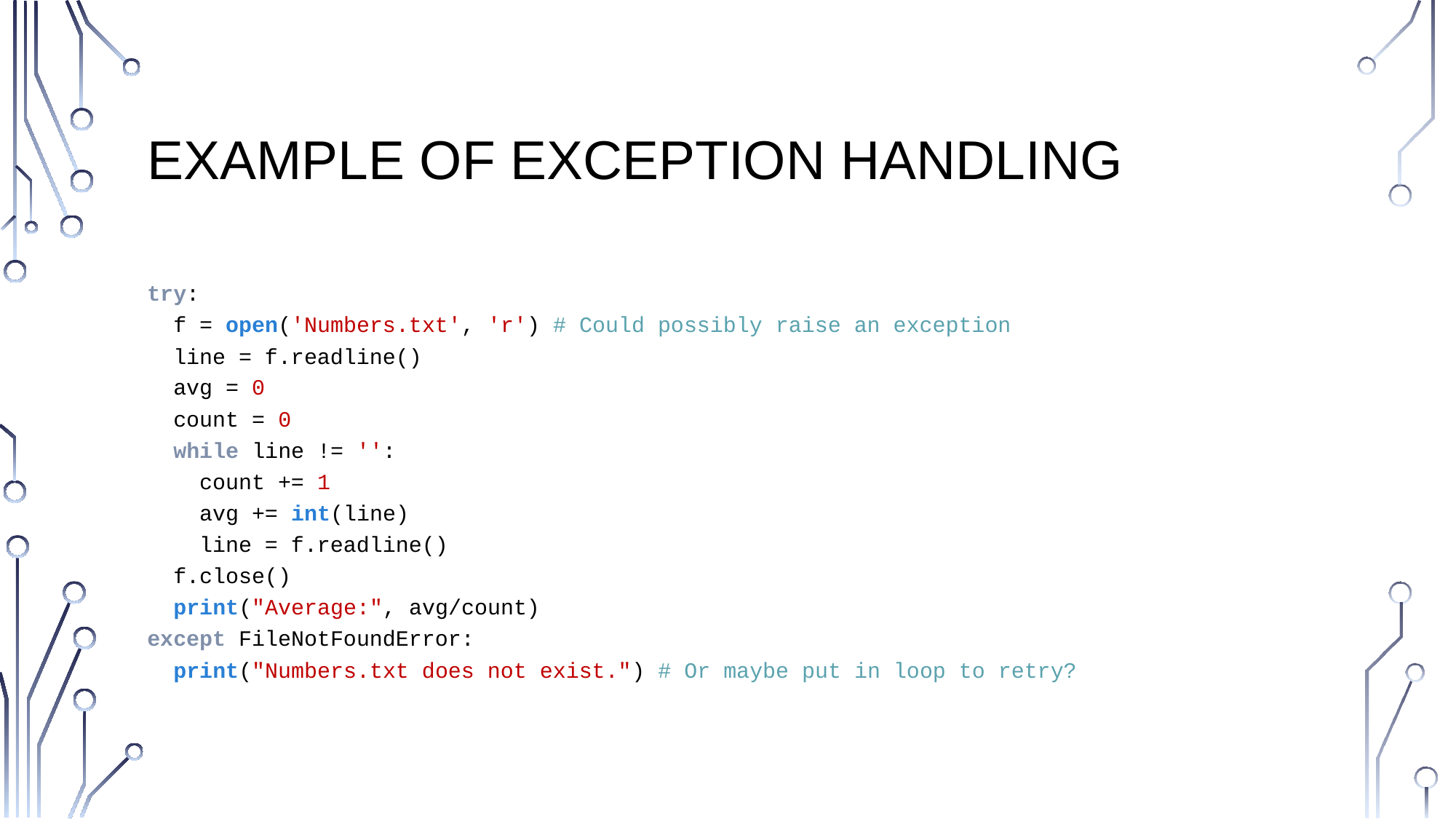

# Example of Exception Handling
try:
  f = open('Numbers.txt', 'r') # Could possibly raise an exception
  line = f.readline()
  avg = 0
  count = 0
  while line != '':
    count += 1
    avg += int(line)
    line = f.readline()
  f.close()
  print("Average:", avg/count)
except FileNotFoundError:
  print("Numbers.txt does not exist.") # Or maybe put in loop to retry?